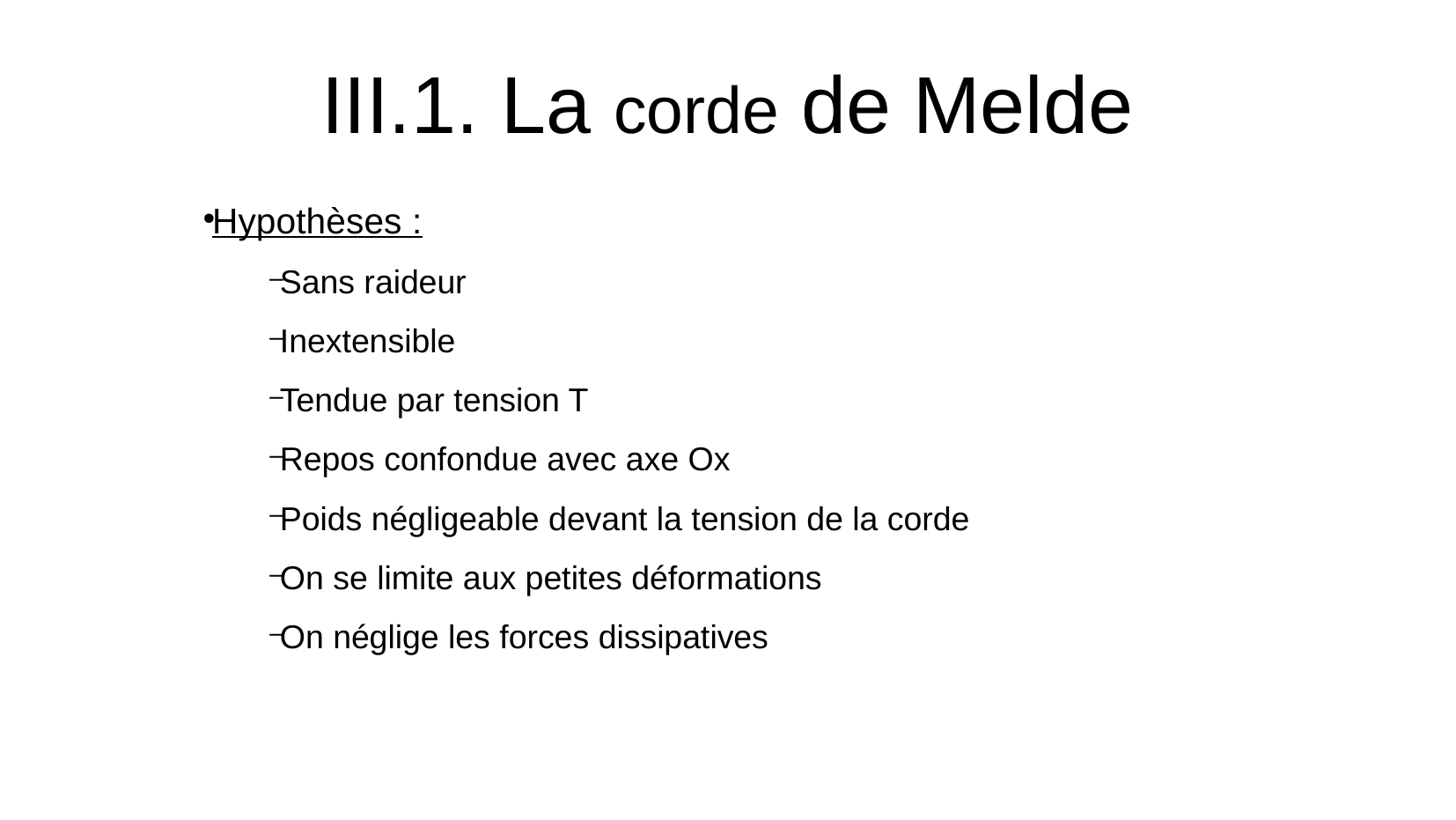

III.1. La corde de Melde
Hypothèses :
Sans raideur
Inextensible
Tendue par tension T
Repos confondue avec axe Ox
Poids négligeable devant la tension de la corde
On se limite aux petites déformations
On néglige les forces dissipatives